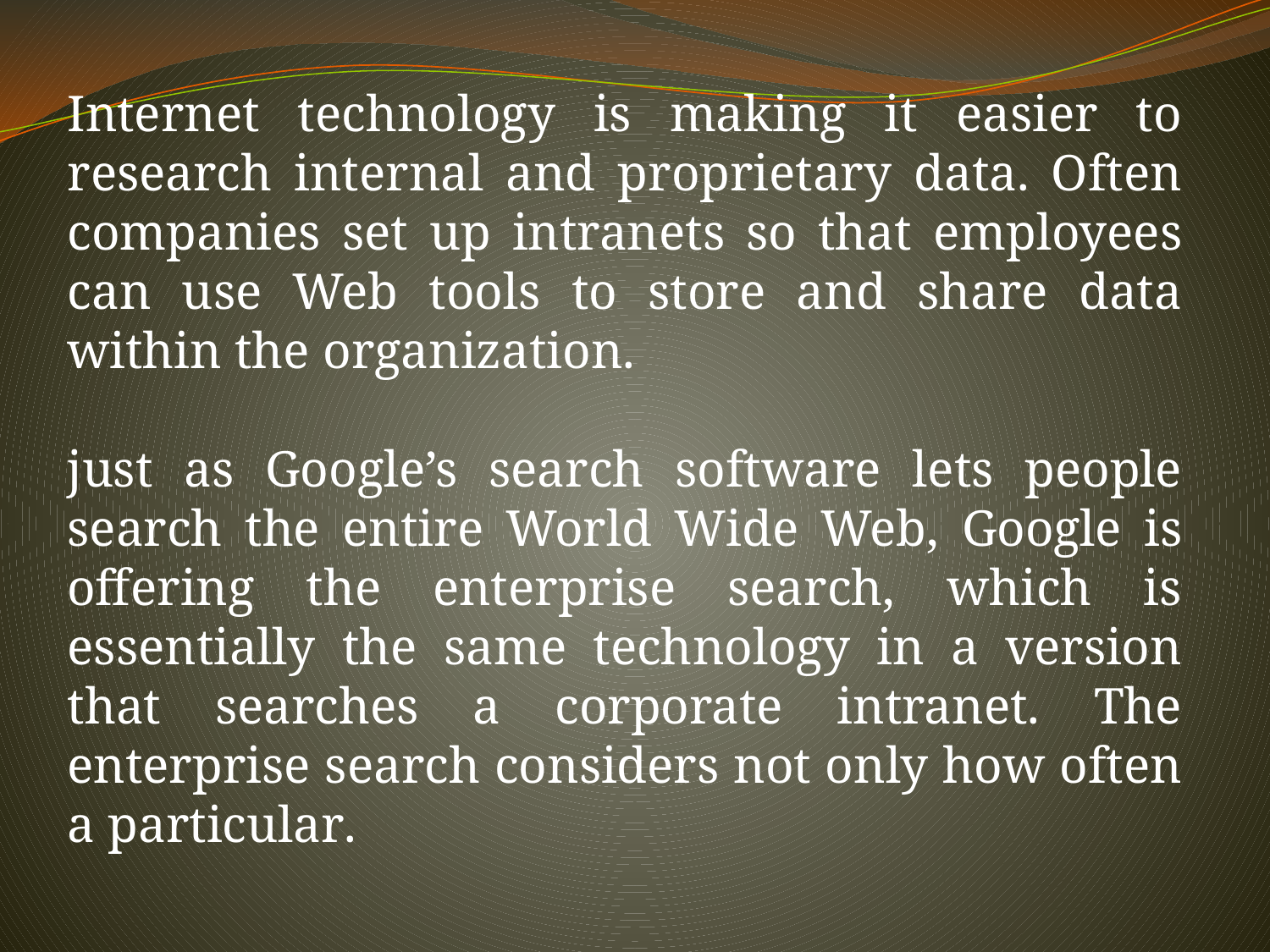

Internet technology is making it easier to research internal and proprietary data. Often companies set up intranets so that employees can use Web tools to store and share data within the organization.

just as Google’s search software lets people search the entire World Wide Web, Google is offering the enterprise search, which is essentially the same technology in a version that searches a corporate intranet. The enterprise search considers not only how often a particular.